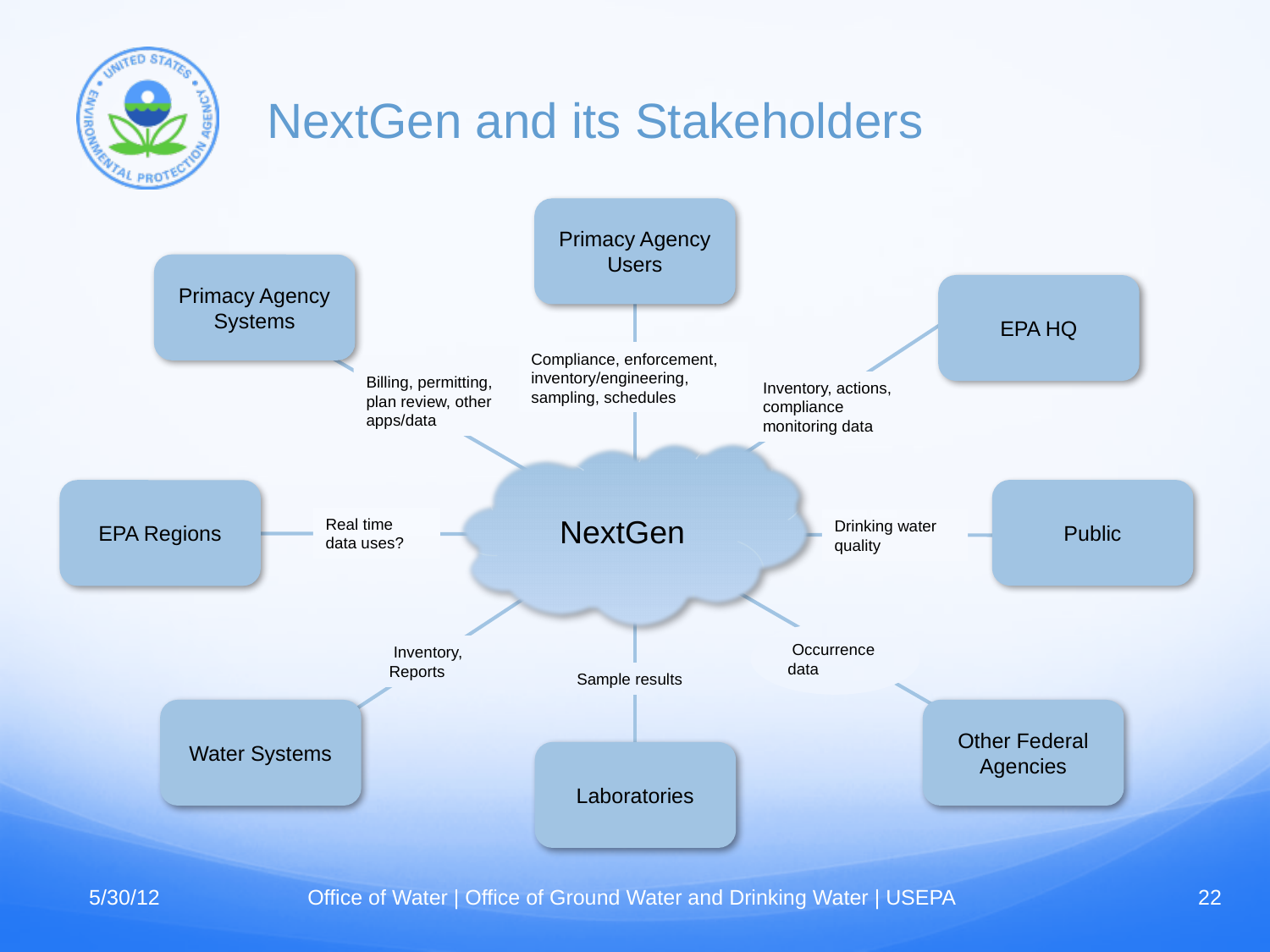

# NextGen and its Stakeholders
Primacy Agency Users
Primacy Agency Systems
EPA HQ
Compliance, enforcement, inventory/engineering, sampling, schedules
Billing, permitting, plan review, other apps/data
Inventory, actions, compliance monitoring data
NextGen
Public
EPA Regions
Real time  data uses?
Drinking water quality
 Occurrence data
 Inventory,
Reports
Sample results
Water Systems
Other Federal Agencies
Laboratories
5/30/12
Office of Water | Office of Ground Water and Drinking Water | USEPA
22